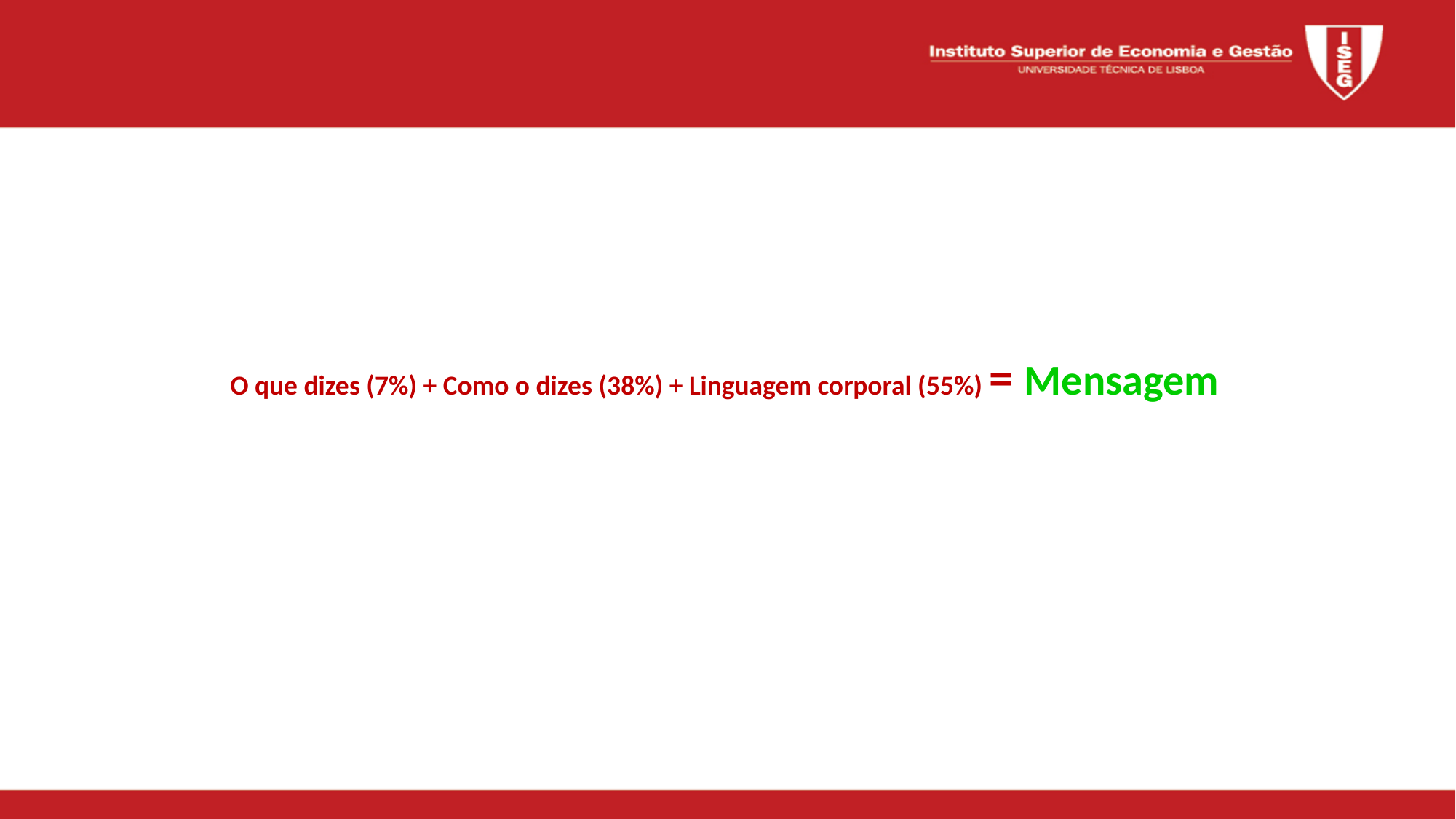

O que dizes (7%) + Como o dizes (38%) + Linguagem corporal (55%) = Mensagem